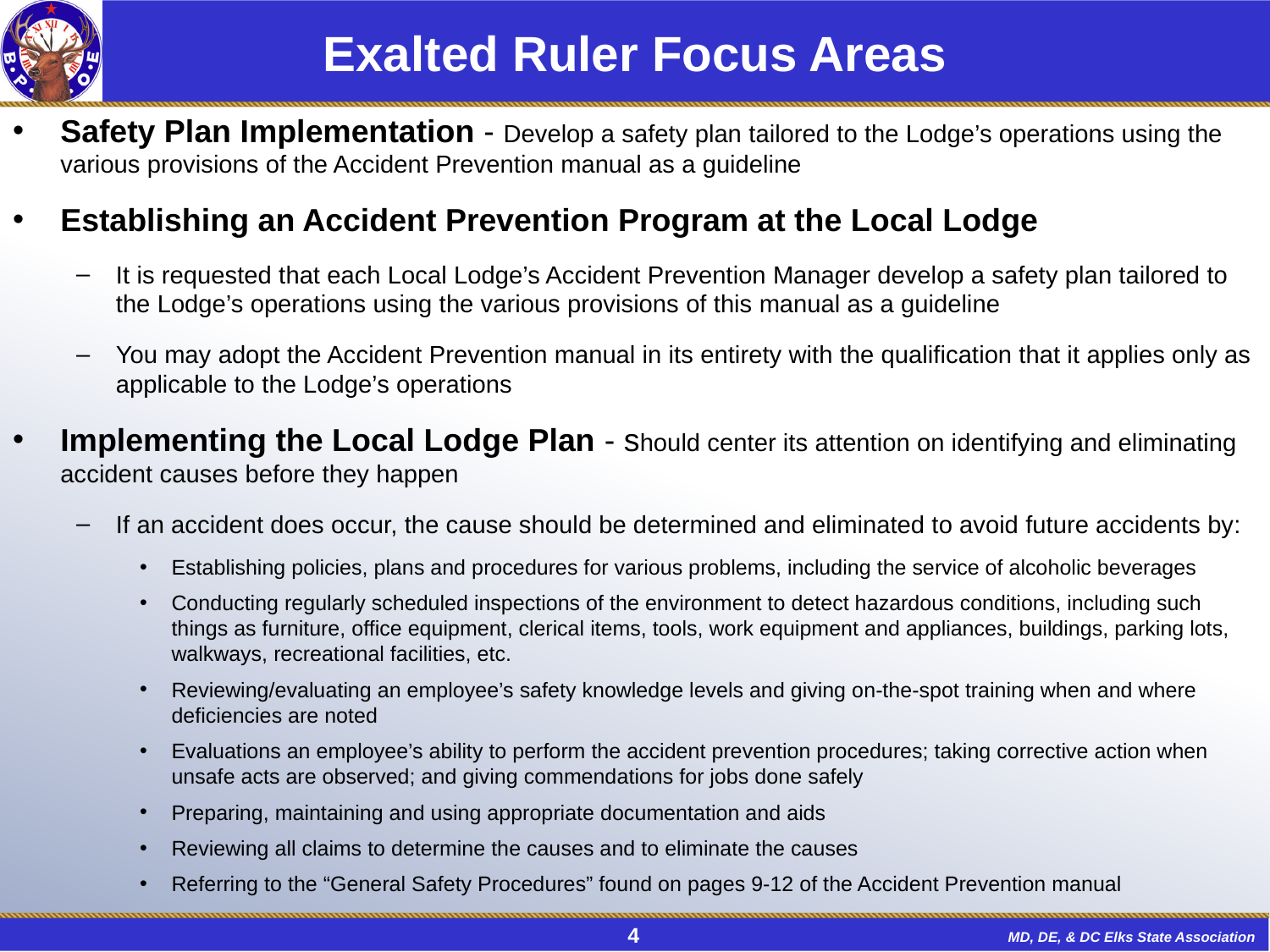

# Exalted Ruler Focus Areas
Safety Plan Implementation - Develop a safety plan tailored to the Lodge’s operations using the various provisions of the Accident Prevention manual as a guideline
Establishing an Accident Prevention Program at the Local Lodge
It is requested that each Local Lodge’s Accident Prevention Manager develop a safety plan tailored to the Lodge’s operations using the various provisions of this manual as a guideline
You may adopt the Accident Prevention manual in its entirety with the qualification that it applies only as applicable to the Lodge’s operations
Implementing the Local Lodge Plan - should center its attention on identifying and eliminating accident causes before they happen
If an accident does occur, the cause should be determined and eliminated to avoid future accidents by:
Establishing policies, plans and procedures for various problems, including the service of alcoholic beverages
Conducting regularly scheduled inspections of the environment to detect hazardous conditions, including such things as furniture, office equipment, clerical items, tools, work equipment and appliances, buildings, parking lots, walkways, recreational facilities, etc.
Reviewing/evaluating an employee’s safety knowledge levels and giving on-the-spot training when and where deficiencies are noted
Evaluations an employee’s ability to perform the accident prevention procedures; taking corrective action when unsafe acts are observed; and giving commendations for jobs done safely
Preparing, maintaining and using appropriate documentation and aids
Reviewing all claims to determine the causes and to eliminate the causes
Referring to the “General Safety Procedures” found on pages 9-12 of the Accident Prevention manual

4